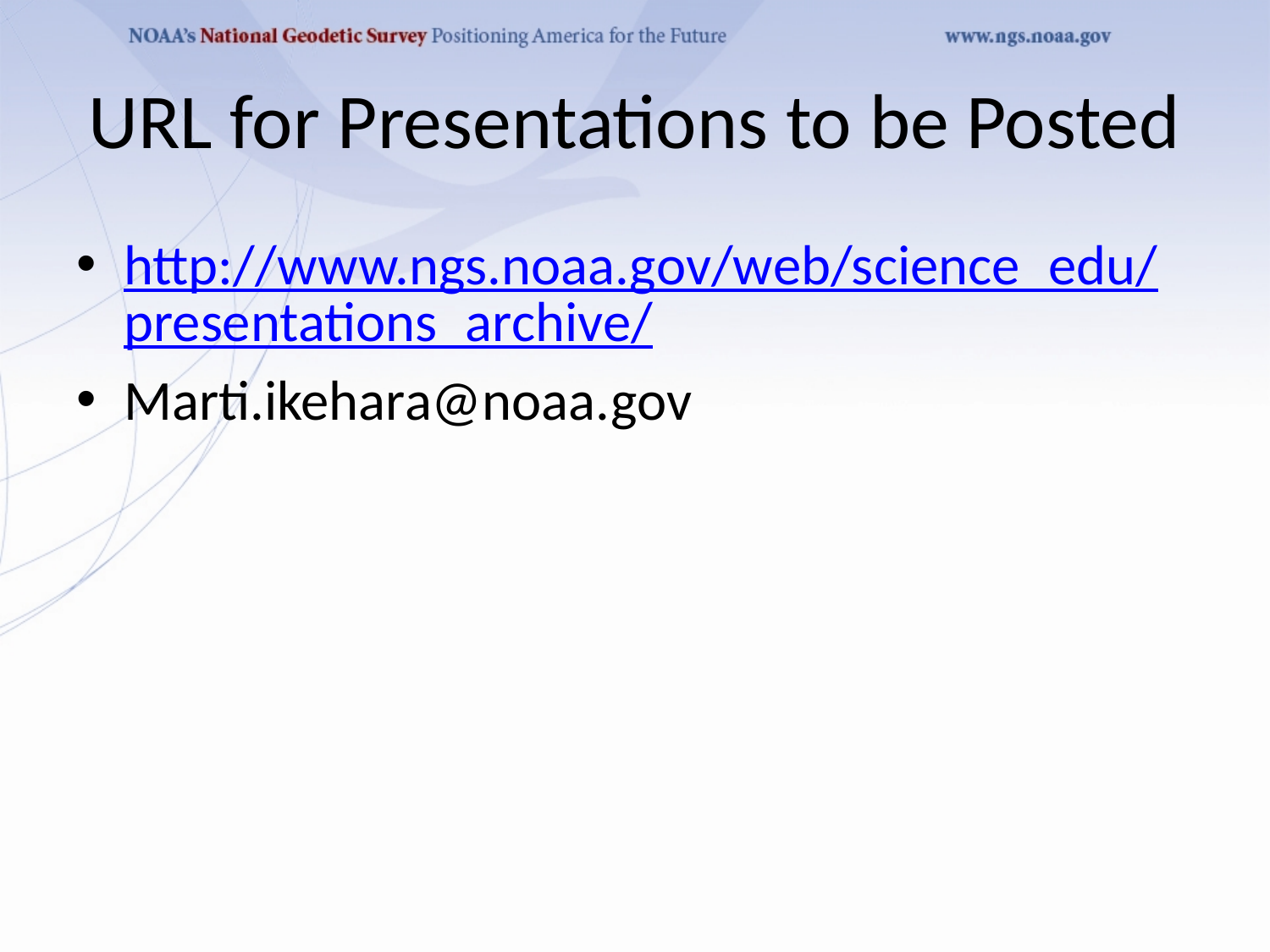

# URL for Presentations to be Posted
http://www.ngs.noaa.gov/web/science_edu/presentations_archive/
Marti.ikehara@noaa.gov